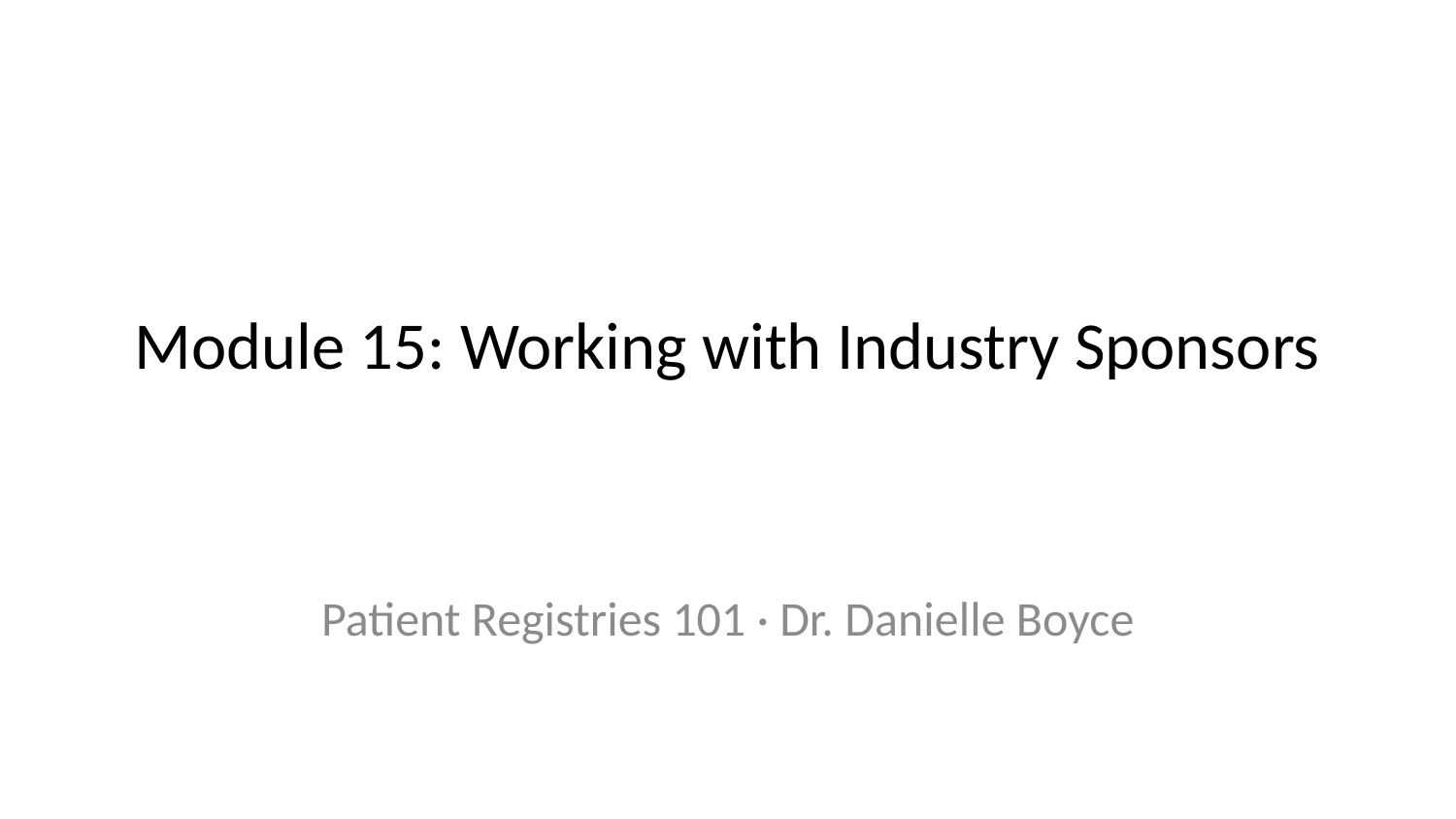

# Module 15: Working with Industry Sponsors
Patient Registries 101 · Dr. Danielle Boyce